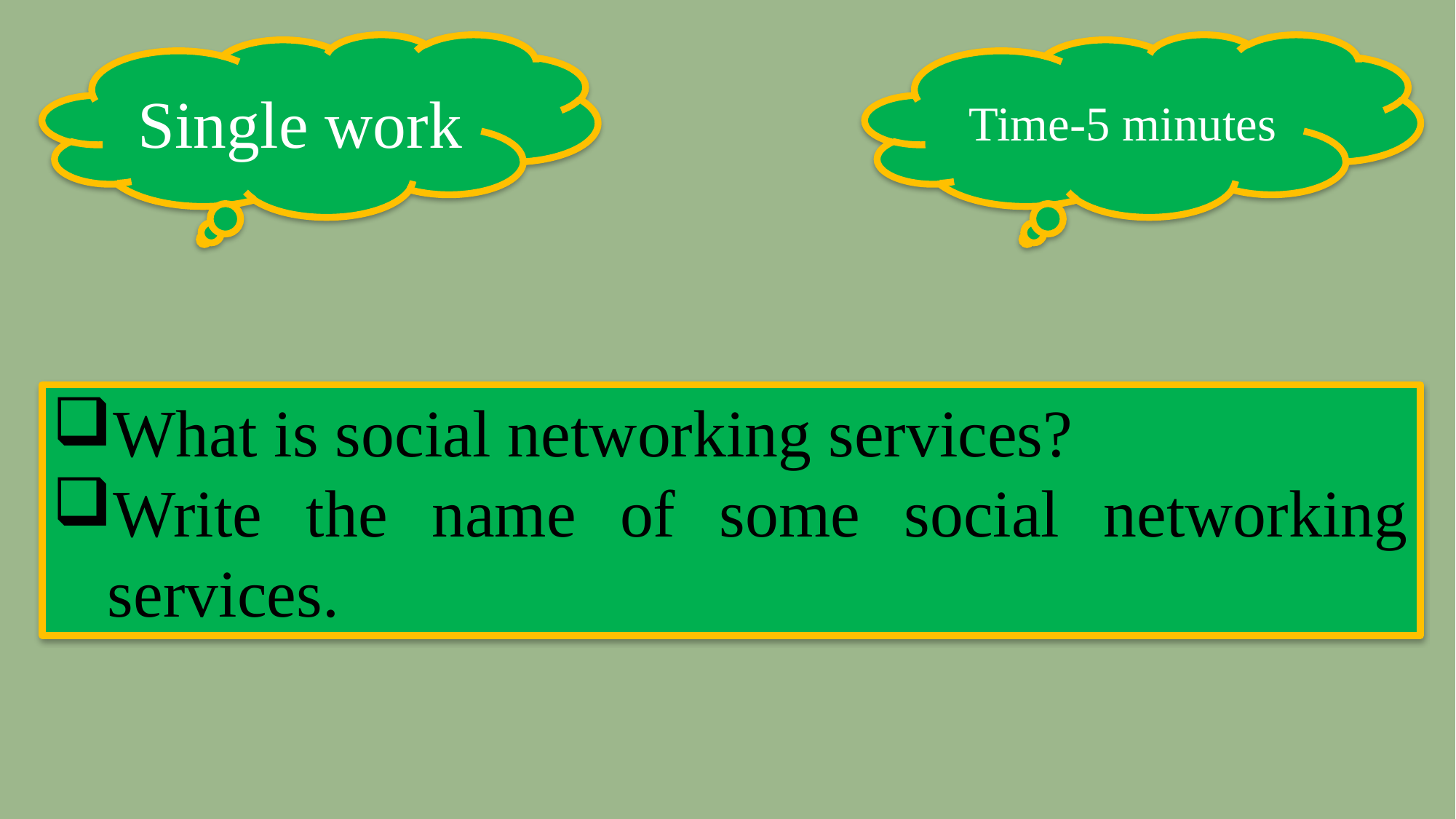

Single work
Time-5 minutes
What is social networking services?
Write the name of some social networking services.